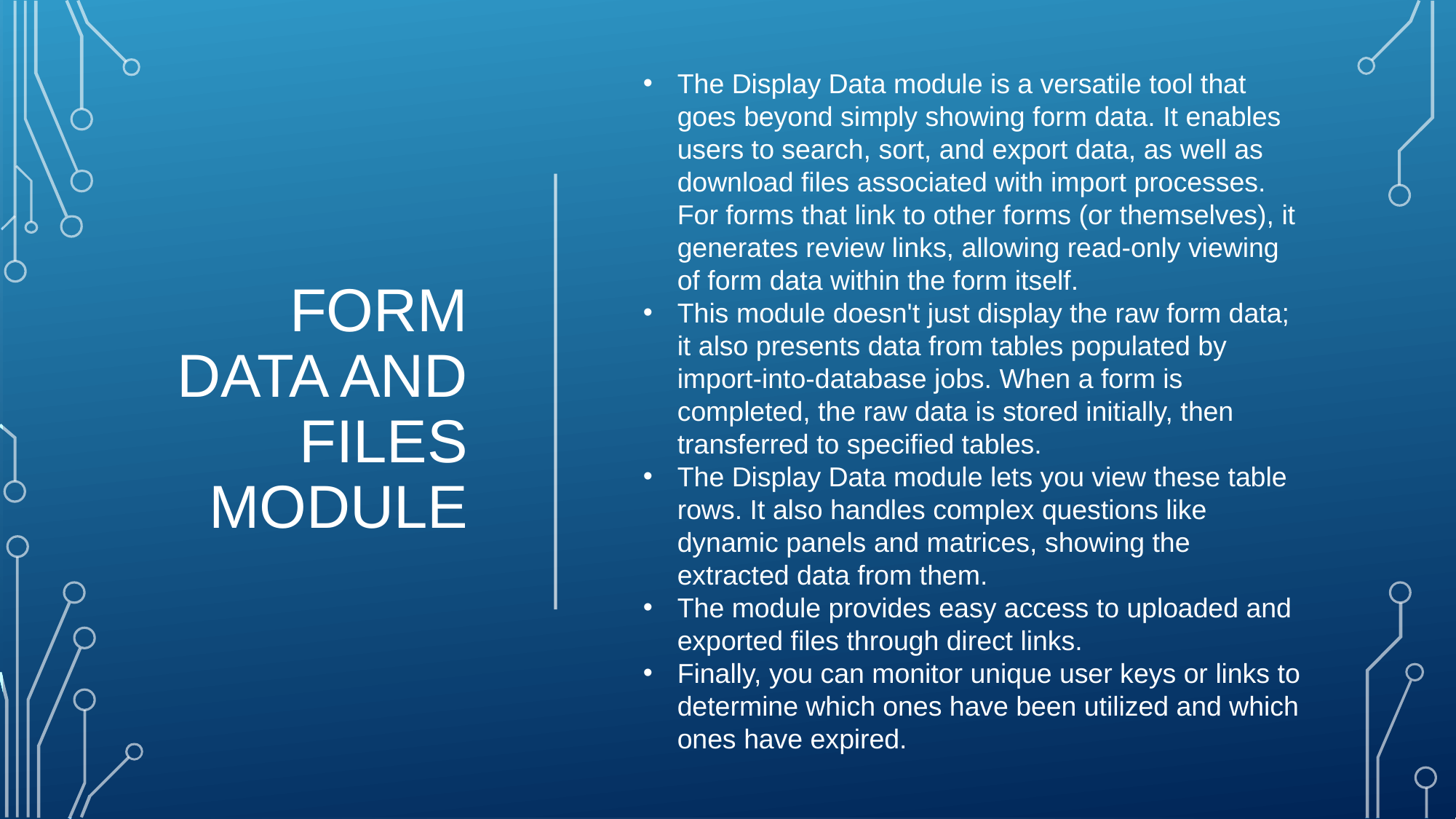

# form data and files module
The Display Data module is a versatile tool that goes beyond simply showing form data. It enables users to search, sort, and export data, as well as download files associated with import processes. For forms that link to other forms (or themselves), it generates review links, allowing read-only viewing of form data within the form itself.
This module doesn't just display the raw form data; it also presents data from tables populated by import-into-database jobs. When a form is completed, the raw data is stored initially, then transferred to specified tables.
The Display Data module lets you view these table rows. It also handles complex questions like dynamic panels and matrices, showing the extracted data from them.
The module provides easy access to uploaded and exported files through direct links.
Finally, you can monitor unique user keys or links to determine which ones have been utilized and which ones have expired.